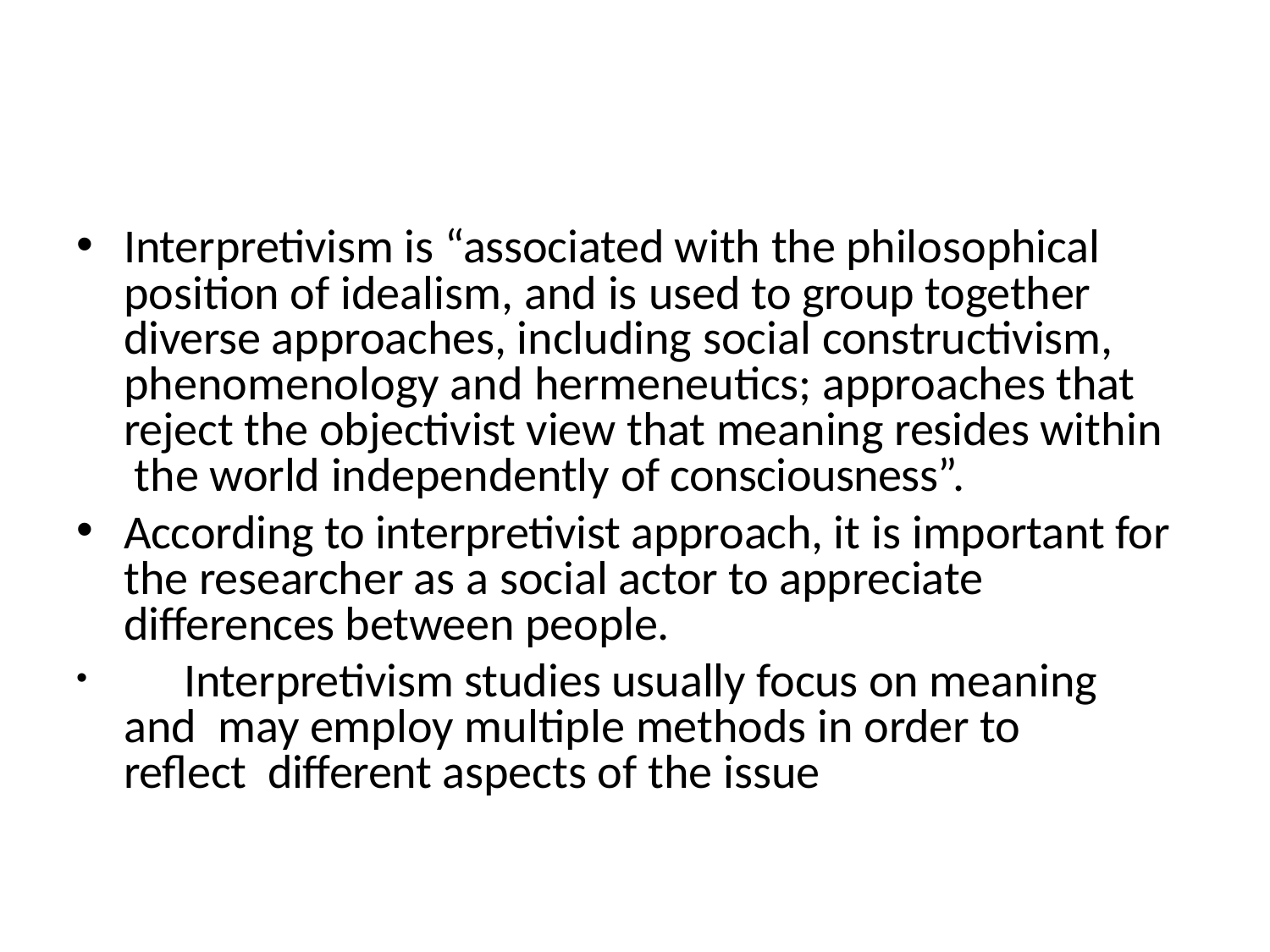

Interpretivism is “associated with the philosophical  position of idealism, and is used to group together  diverse approaches, including social constructivism,  phenomenology and hermeneutics; approaches that  reject the objectivist view that meaning resides within  the world independently of consciousness”.
According to interpretivist approach, it is important for  the researcher as a social actor to appreciate  differences between people.
	Interpretivism studies usually focus on meaning and  may employ multiple methods in order to reflect  different aspects of the issue